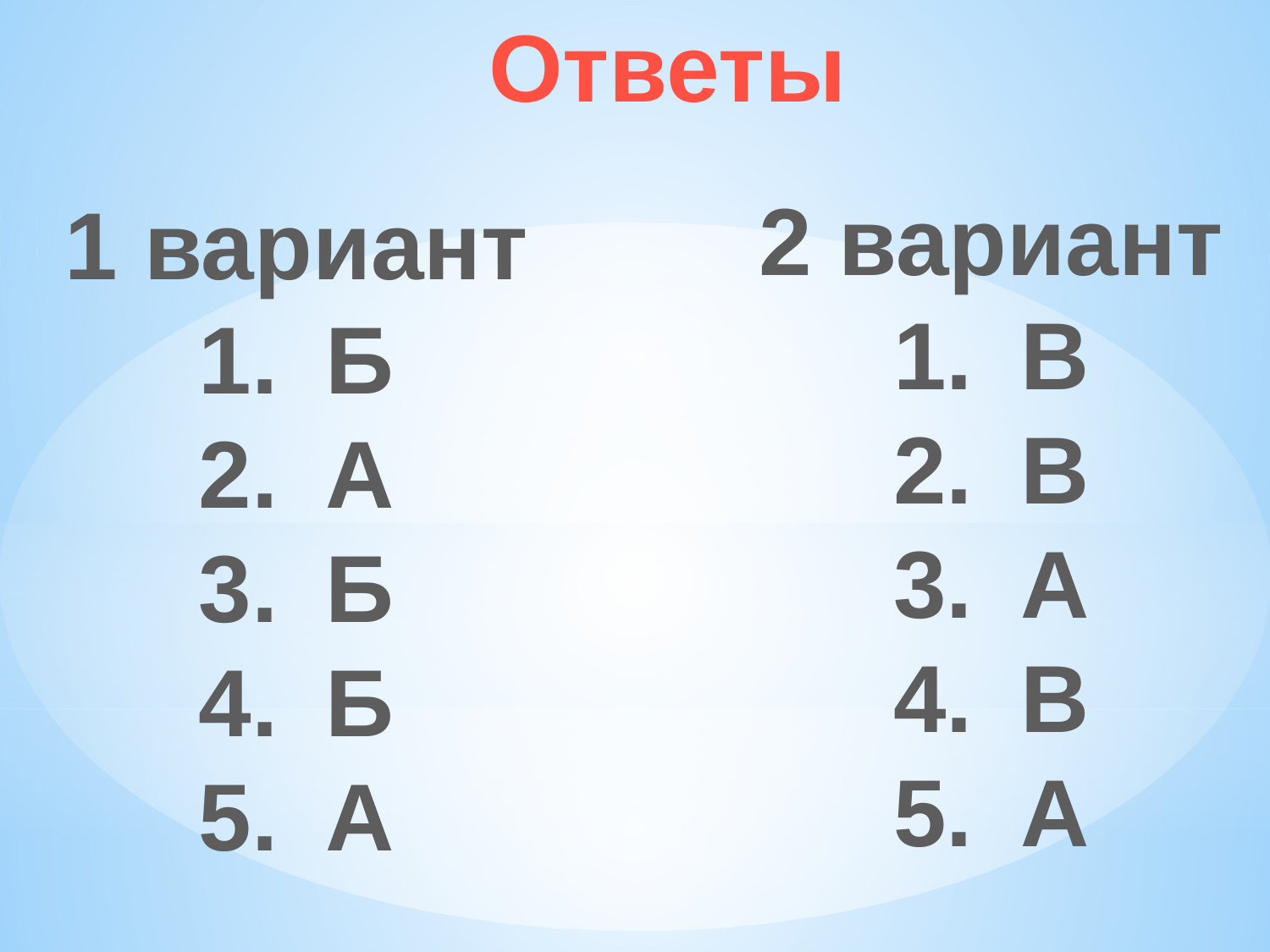

Ответы

2 вариант
В
В
А
В
А
1 вариант
Б
А
Б
Б
А